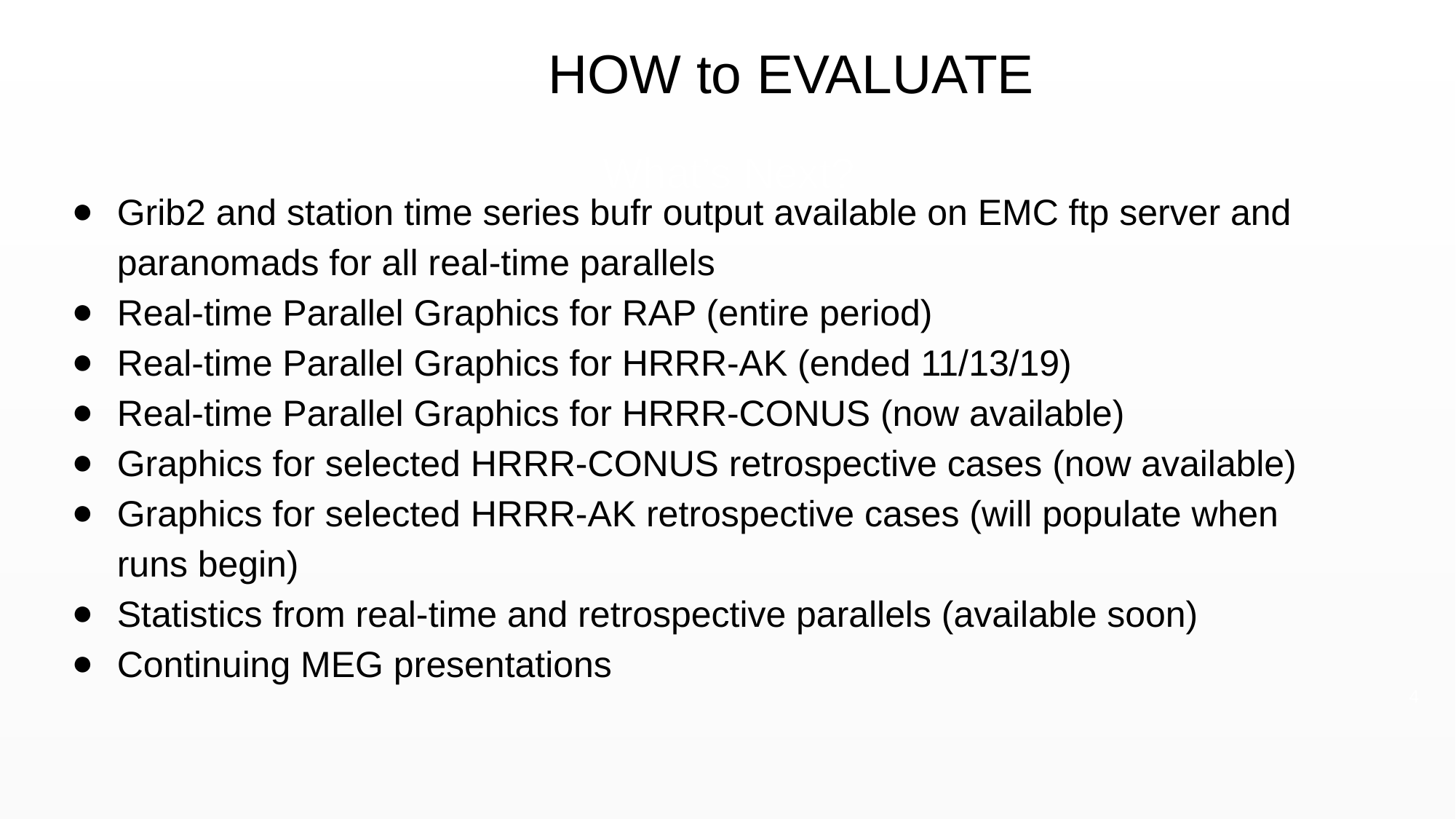

HOW to EVALUATE
# What’s Next?
Grib2 and station time series bufr output available on EMC ftp server and paranomads for all real-time parallels
Real-time Parallel Graphics for RAP (entire period)
Real-time Parallel Graphics for HRRR-AK (ended 11/13/19)
Real-time Parallel Graphics for HRRR-CONUS (now available)
Graphics for selected HRRR-CONUS retrospective cases (now available)
Graphics for selected HRRR-AK retrospective cases (will populate when runs begin)
Statistics from real-time and retrospective parallels (available soon)
Continuing MEG presentations
4